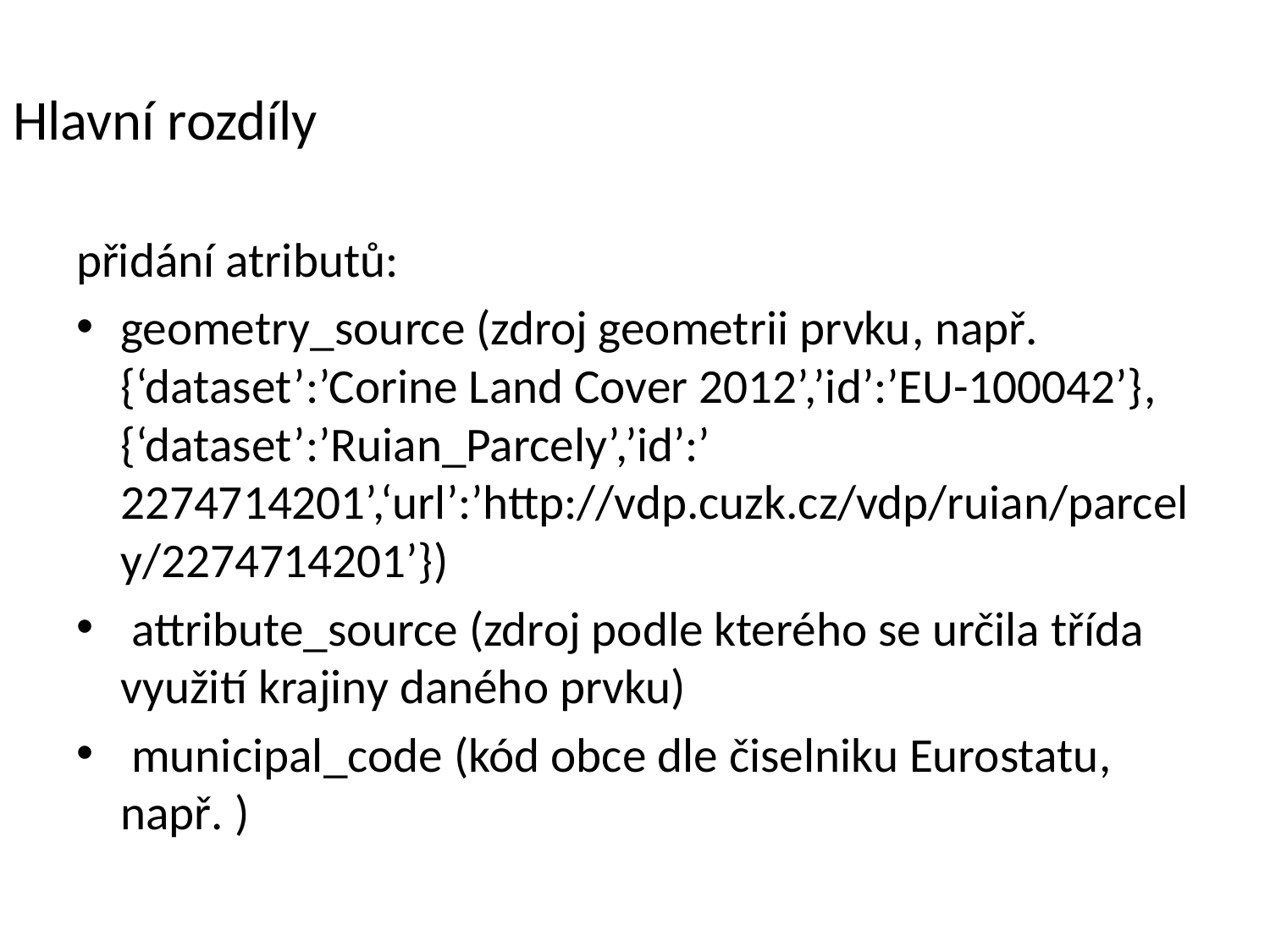

# Hlavní rozdíly
přidání atributů:
geometry_source (zdroj geometrii prvku, např. {‘dataset’:’Corine Land Cover 2012’,’id’:’EU-100042’}, {‘dataset’:’Ruian_Parcely’,’id’:’ 2274714201’,‘url’:’http://vdp.cuzk.cz/vdp/ruian/parcely/2274714201’})
 attribute_source (zdroj podle kterého se určila třída využití krajiny daného prvku)
 municipal_code (kód obce dle čiselniku Eurostatu, např. )